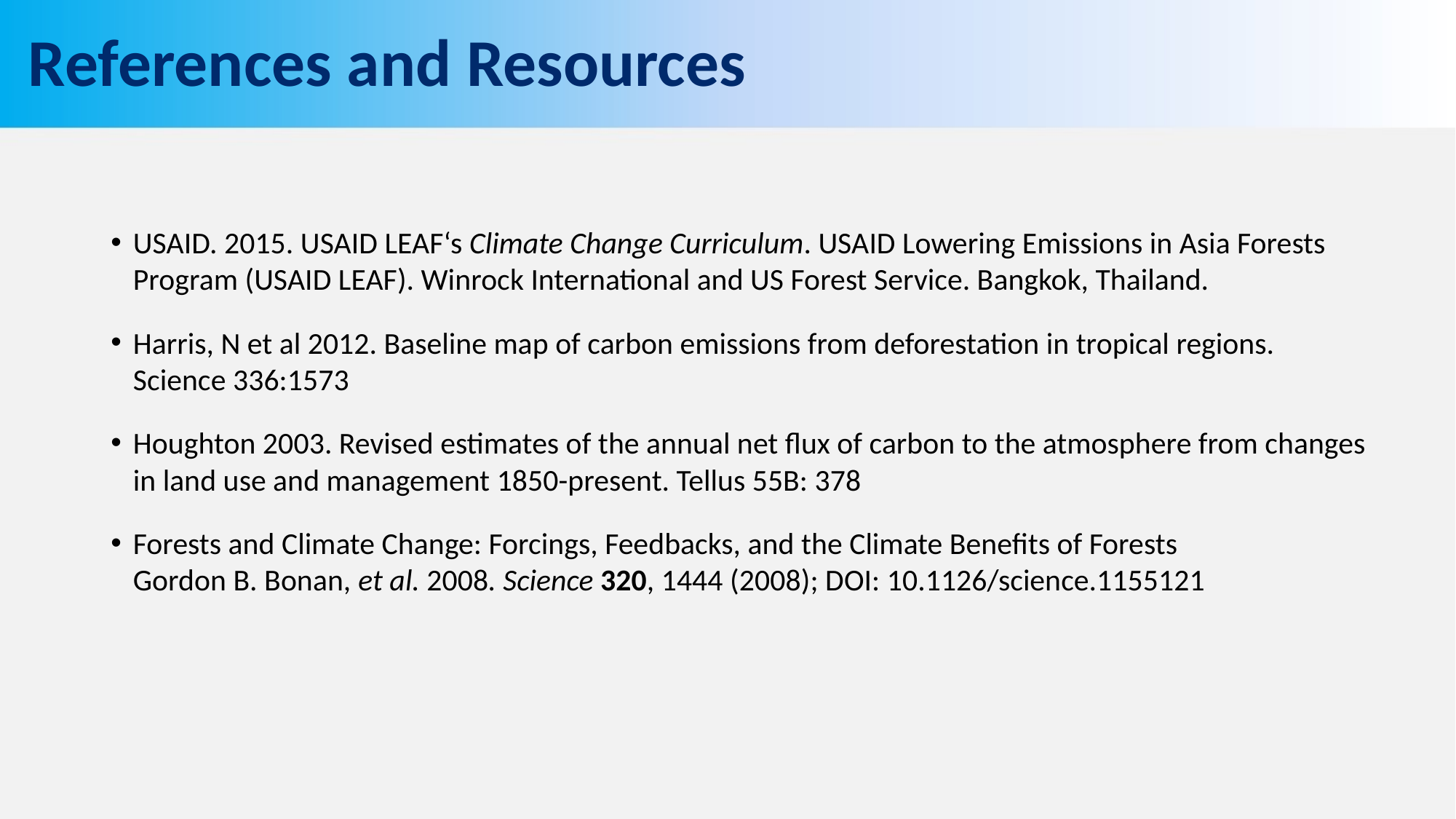

# References and Resources
USAID. 2015. USAID LEAF‘s Climate Change Curriculum. USAID Lowering Emissions in Asia Forests Program (USAID LEAF). Winrock International and US Forest Service. Bangkok, Thailand.
Harris, N et al 2012. Baseline map of carbon emissions from deforestation in tropical regions. Science 336:1573
Houghton 2003. Revised estimates of the annual net flux of carbon to the atmosphere from changes in land use and management 1850-present. Tellus 55B: 378
Forests and Climate Change: Forcings, Feedbacks, and the Climate Benefits of Forests
Gordon B. Bonan, et al. 2008. Science 320, 1444 (2008); DOI: 10.1126/science.1155121